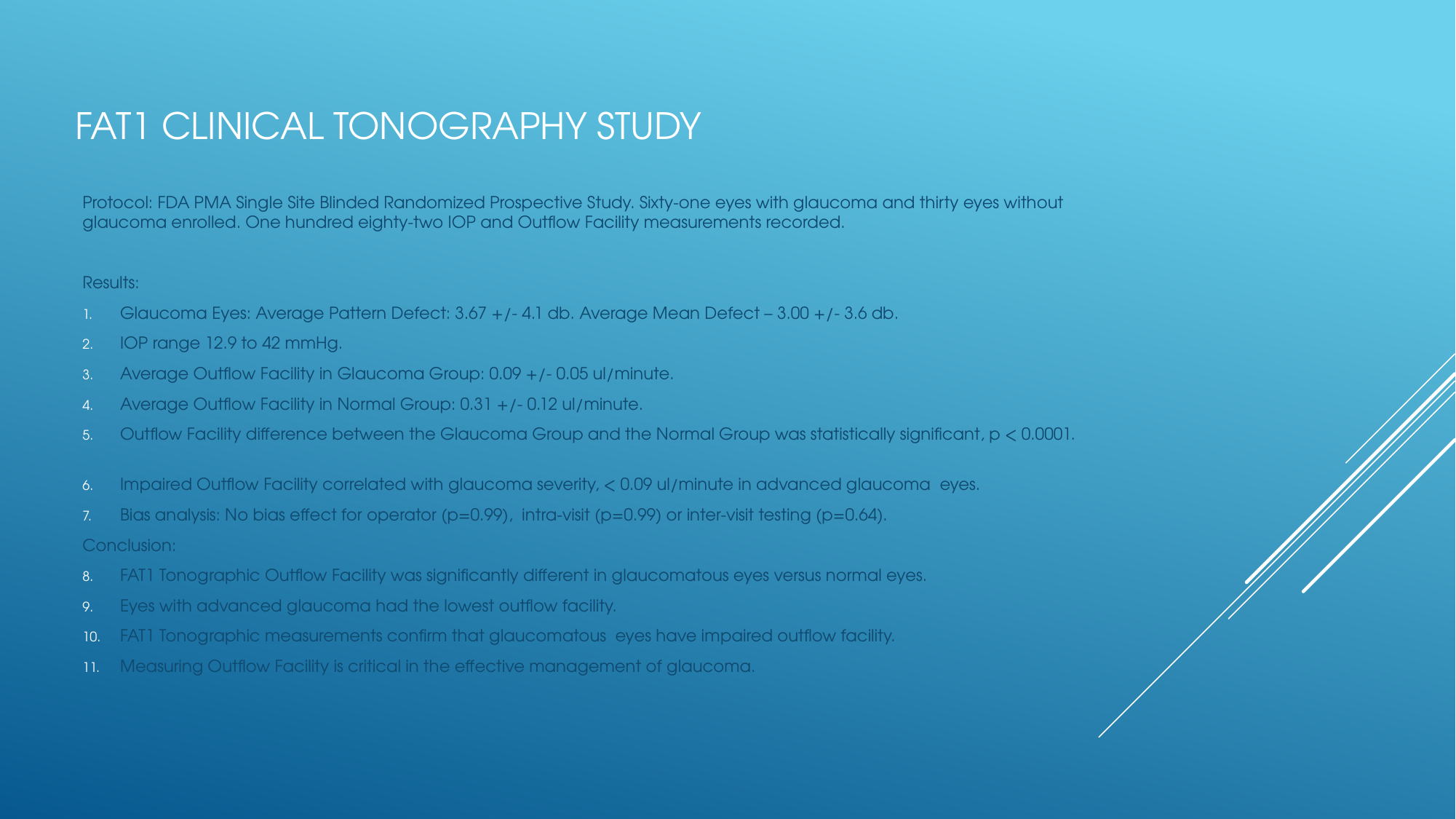

# FAT1 Clinical TONOGRAPHY sTUDY
Protocol: FDA PMA Single Site Blinded Randomized Prospective Study. Sixty-one eyes with glaucoma and thirty eyes without glaucoma enrolled. One hundred eighty-two IOP and Outflow Facility measurements recorded.

Results:
Glaucoma Eyes: Average Pattern Defect: 3.67 +/- 4.1 db. Average Mean Defect – 3.00 +/- 3.6 db.
IOP range 12.9 to 42 mmHg.
Average Outflow Facility in Glaucoma Group: 0.09 +/- 0.05 ul/minute.
Average Outflow Facility in Normal Group: 0.31 +/- 0.12 ul/minute.
Outflow Facility difference between the Glaucoma Group and the Normal Group was statistically significant, p < 0.0001.
Impaired Outflow Facility correlated with glaucoma severity, < 0.09 ul/minute in advanced glaucoma  eyes.
Bias analysis: No bias effect for operator (p=0.99),  intra-visit (p=0.99) or inter-visit testing (p=0.64).
Conclusion:
FAT1 Tonographic Outflow Facility was significantly different in glaucomatous eyes versus normal eyes.
Eyes with advanced glaucoma had the lowest outflow facility.
FAT1 Tonographic measurements confirm that glaucomatous  eyes have impaired outflow facility.
Measuring Outflow Facility is critical in the effective management of glaucoma.